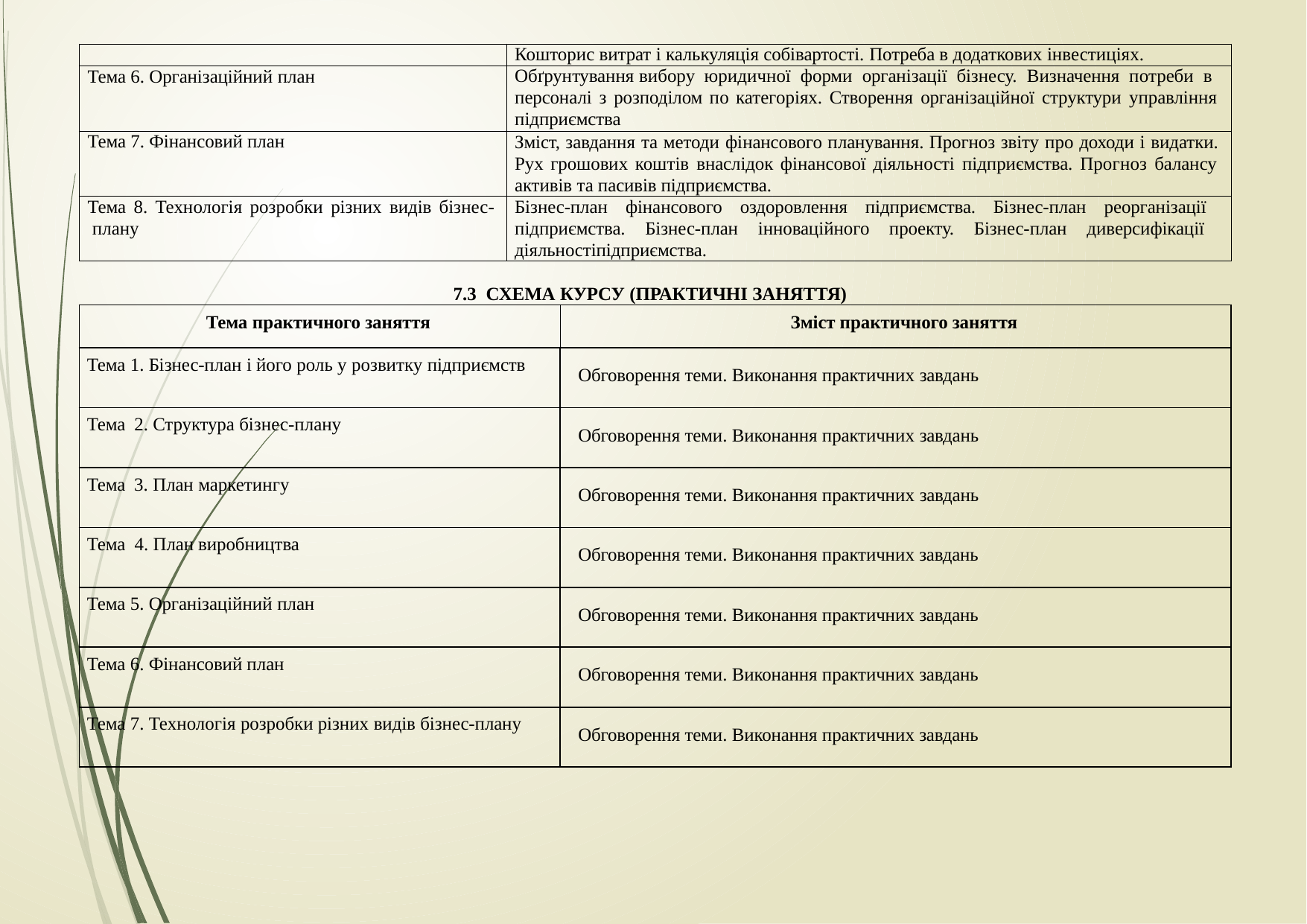

|  | Кошторис витрат і калькуляція собівартості. Потреба в додаткових інвестиціях. |
| --- | --- |
| Тема 6. Організаційний план | Обґрунтування вибору юридичної форми організації бізнесу. Визначення потреби в персоналі з розподілом по категоріях. Створення організаційної структури управління підприємства |
| Тема 7. Фінансовий план | Зміст, завдання та методи фінансового планування. Прогноз звіту про доходи і видатки. Рух грошових коштів внаслідок фінансової діяльності підприємства. Прогноз балансу активів та пасивів підприємства. |
| Тема 8. Технологія розробки різних видів бізнес- плану | Бізнес-план фінансового оздоровлення підприємства. Бізнес-план реорганізації підприємства. Бізнес-план інноваційного проекту. Бізнес-план диверсифікації діяльностіпідприємства. |
7.3 СХЕМА КУРСУ (ПРАКТИЧНІ ЗАНЯТТЯ)
| Тема практичного заняття | Зміст практичного заняття |
| --- | --- |
| Тема 1. Бізнес-план і його роль у розвитку підприємств | Обговорення теми. Виконання практичних завдань |
| Тема 2. Структура бізнес-плану | Обговорення теми. Виконання практичних завдань |
| Тема 3. План маркетингу | Обговорення теми. Виконання практичних завдань |
| Тема 4. План виробництва | Обговорення теми. Виконання практичних завдань |
| Тема 5. Організаційний план | Обговорення теми. Виконання практичних завдань |
| Тема 6. Фінансовий план | Обговорення теми. Виконання практичних завдань |
| Тема 7. Технологія розробки різних видів бізнес-плану | Обговорення теми. Виконання практичних завдань |